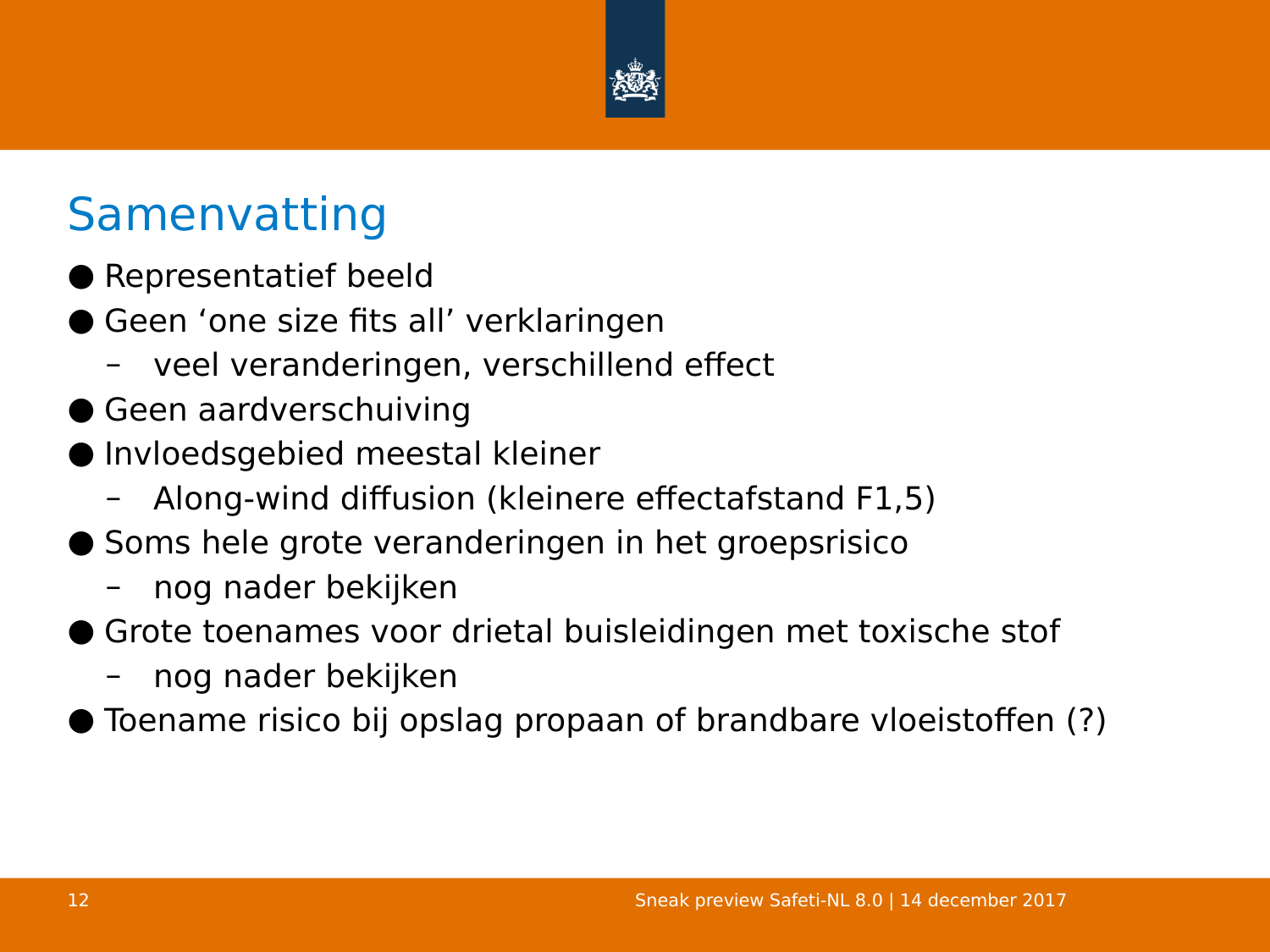

# Samenvatting
Representatief beeld
Geen ‘one size fits all’ verklaringen
veel veranderingen, verschillend effect
Geen aardverschuiving
Invloedsgebied meestal kleiner
Along-wind diffusion (kleinere effectafstand F1,5)
Soms hele grote veranderingen in het groepsrisico
nog nader bekijken
Grote toenames voor drietal buisleidingen met toxische stof
nog nader bekijken
Toename risico bij opslag propaan of brandbare vloeistoffen (?)

Sneak preview Safeti-NL 8.0 | 14 december 2017
12